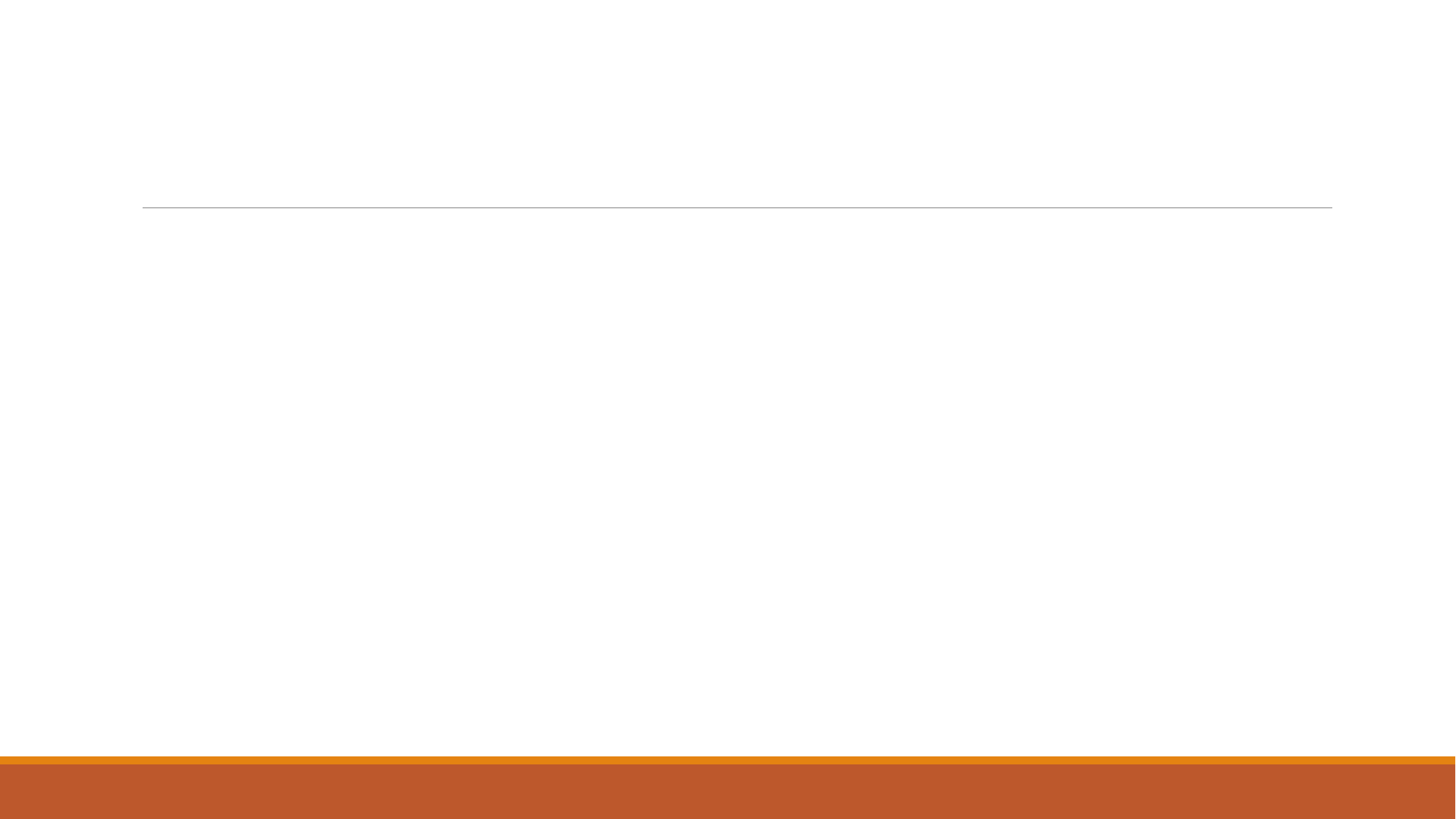

# The Approach
Focus and address each section of the proposal
Strictly follow the guidelines – the most recent
Look at the examples of past successful and rejected comments